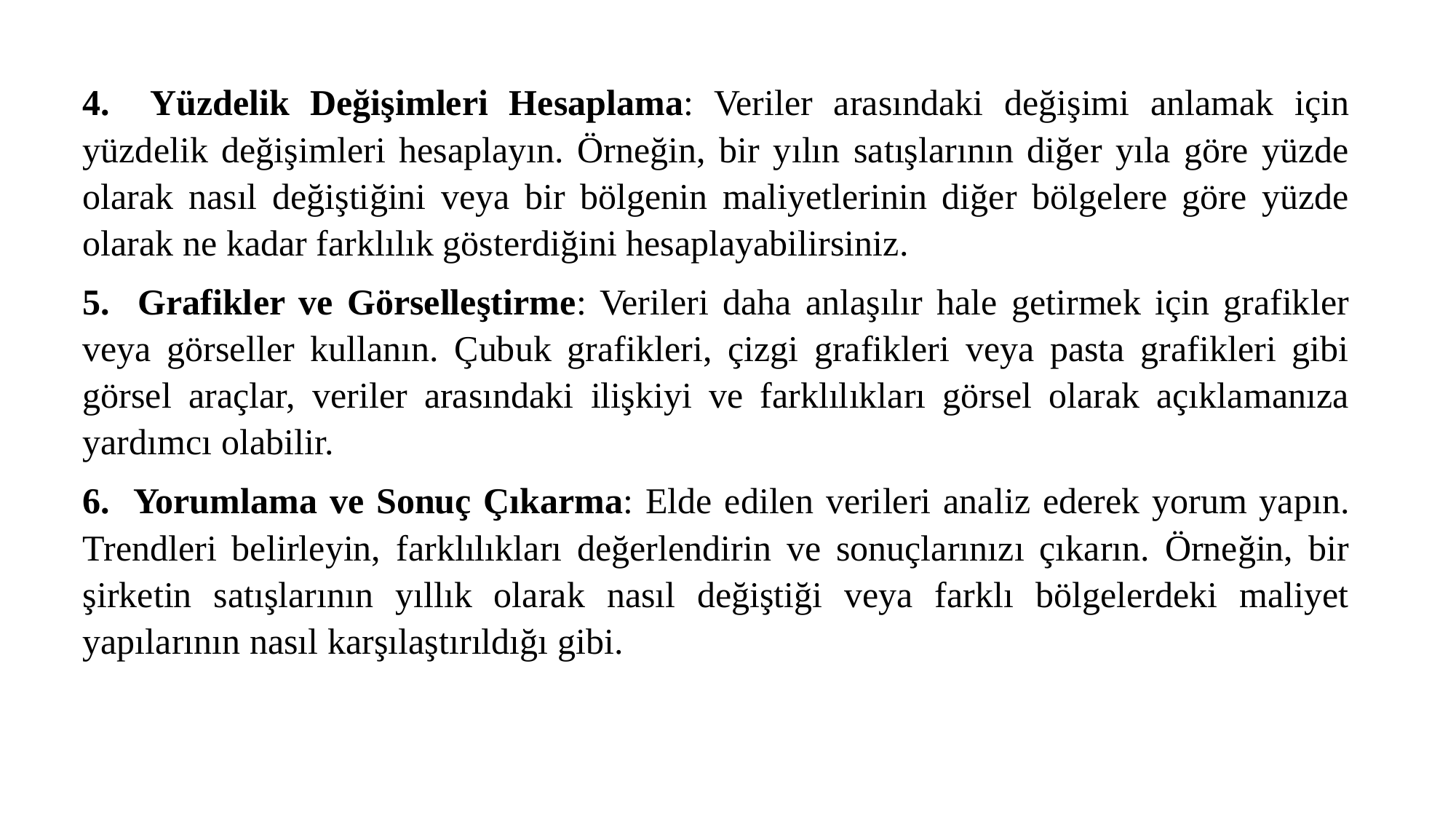

4.  Yüzdelik Değişimleri Hesaplama: Veriler arasındaki değişimi anlamak için yüzdelik değişimleri hesaplayın. Örneğin, bir yılın satışlarının diğer yıla göre yüzde olarak nasıl değiştiğini veya bir bölgenin maliyetlerinin diğer bölgelere göre yüzde olarak ne kadar farklılık gösterdiğini hesaplayabilirsiniz.
5.  Grafikler ve Görselleştirme: Verileri daha anlaşılır hale getirmek için grafikler veya görseller kullanın. Çubuk grafikleri, çizgi grafikleri veya pasta grafikleri gibi görsel araçlar, veriler arasındaki ilişkiyi ve farklılıkları görsel olarak açıklamanıza yardımcı olabilir.
6.  Yorumlama ve Sonuç Çıkarma: Elde edilen verileri analiz ederek yorum yapın. Trendleri belirleyin, farklılıkları değerlendirin ve sonuçlarınızı çıkarın. Örneğin, bir şirketin satışlarının yıllık olarak nasıl değiştiği veya farklı bölgelerdeki maliyet yapılarının nasıl karşılaştırıldığı gibi.